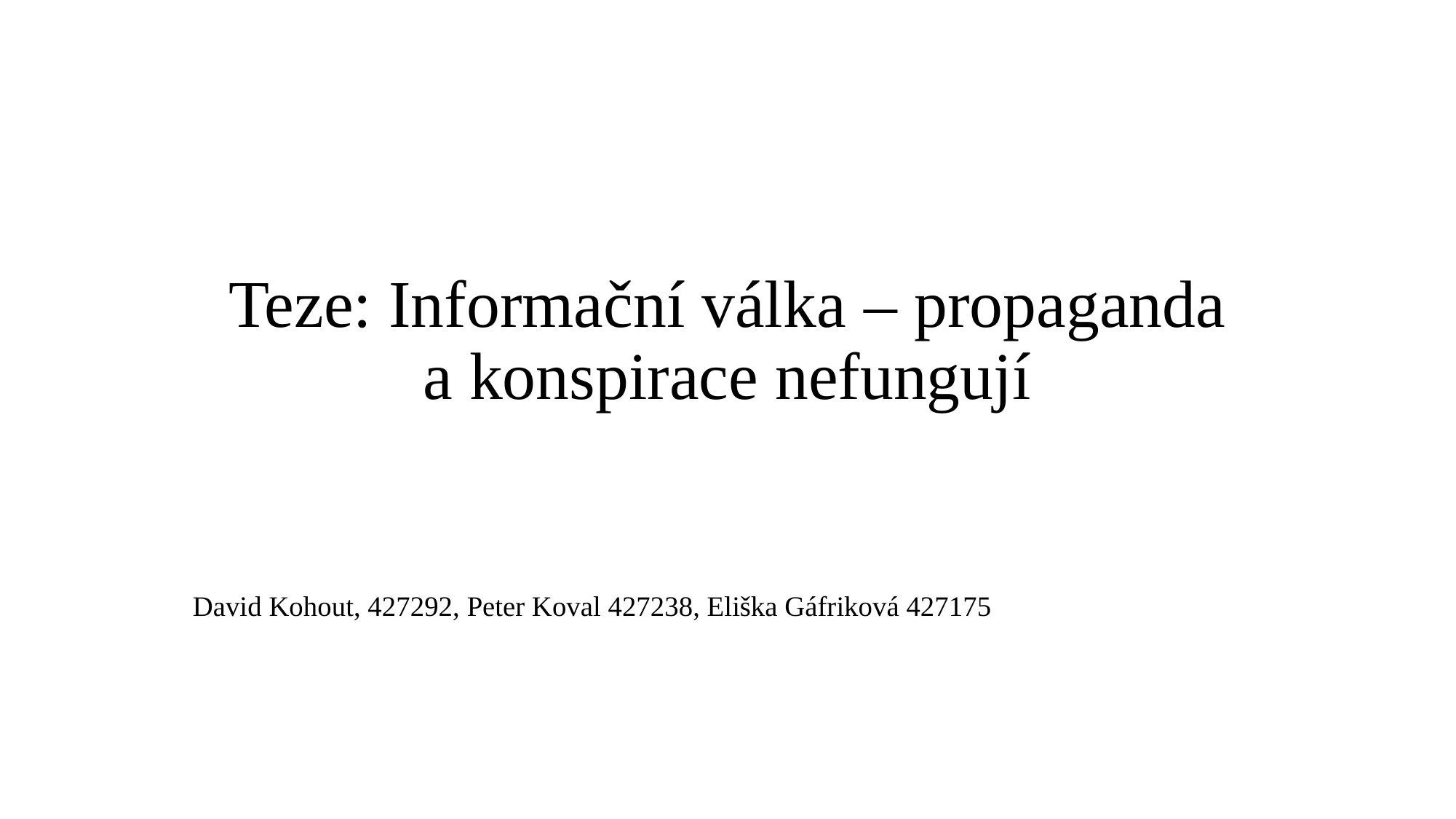

# Teze: Informační válka – propaganda a konspirace nefungují

David Kohout, 427292, Peter Koval 427238, Eliška Gáfriková 427175